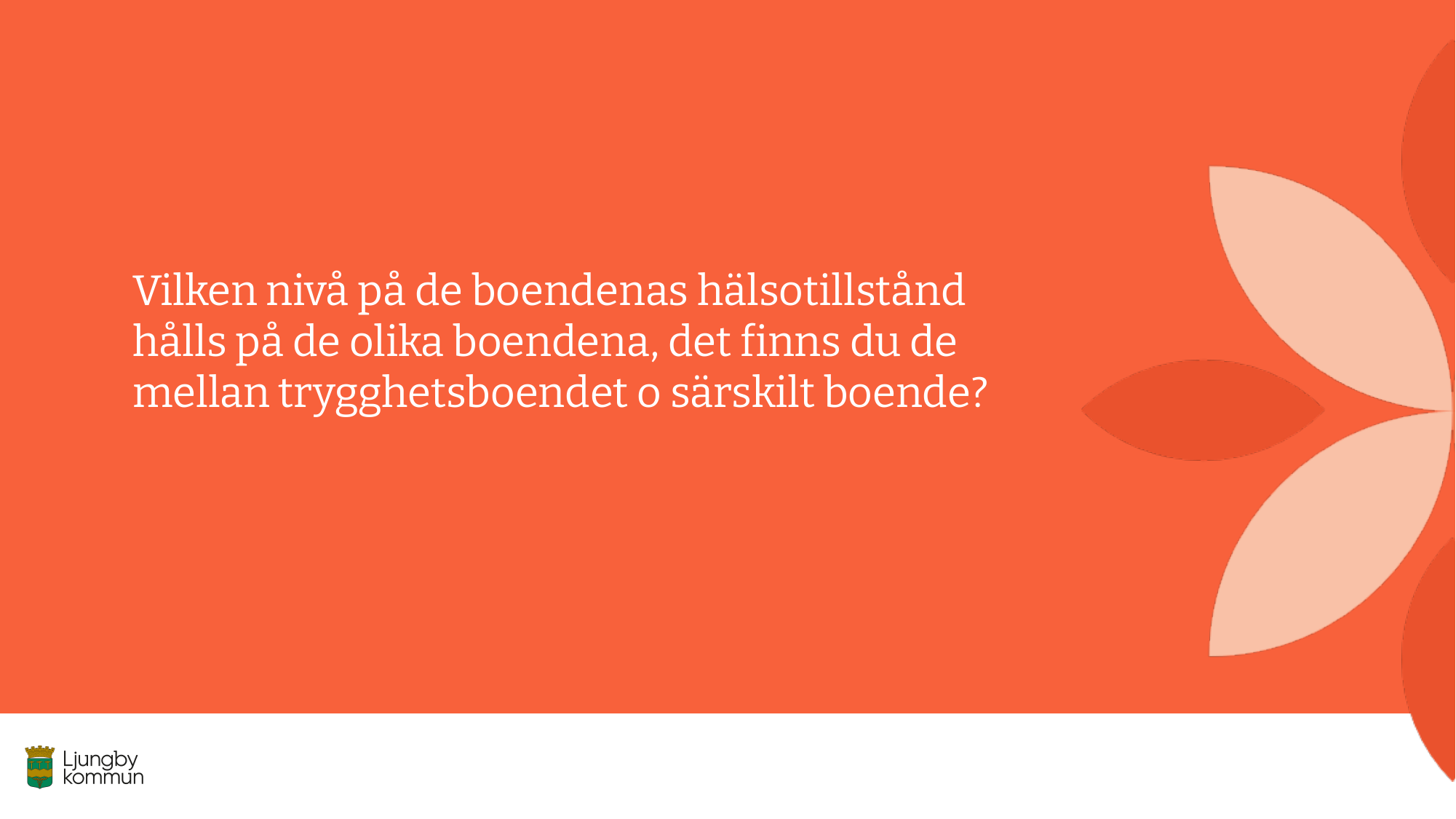

# Vilken nivå på de boendenas hälsotillstånd hålls på de olika boendena, det finns du de mellan trygghetsboendet o särskilt boende?